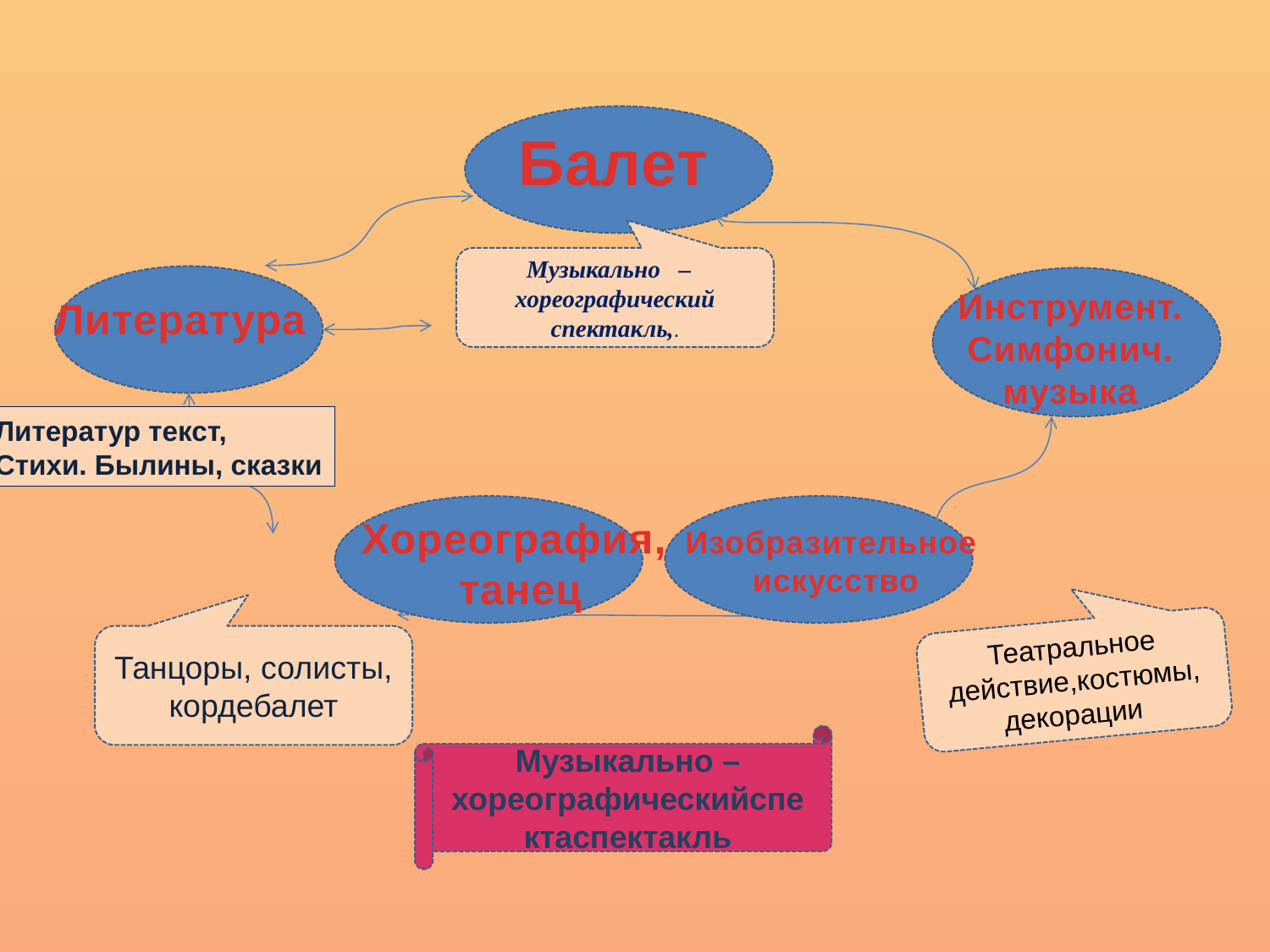

Балет
Музыкально   –   хореографический спектакль,.

Инструмент.
Симфонич.
музыка
Литература
Литератур текст,
Стихи. Былины, сказки

Хореография,
 танец
Изобразительное
искусство
Театральное действие,костюмы,
декорации
Танцоры, солисты,
кордебалет
Музыкально – хореографическийспектаспектакль